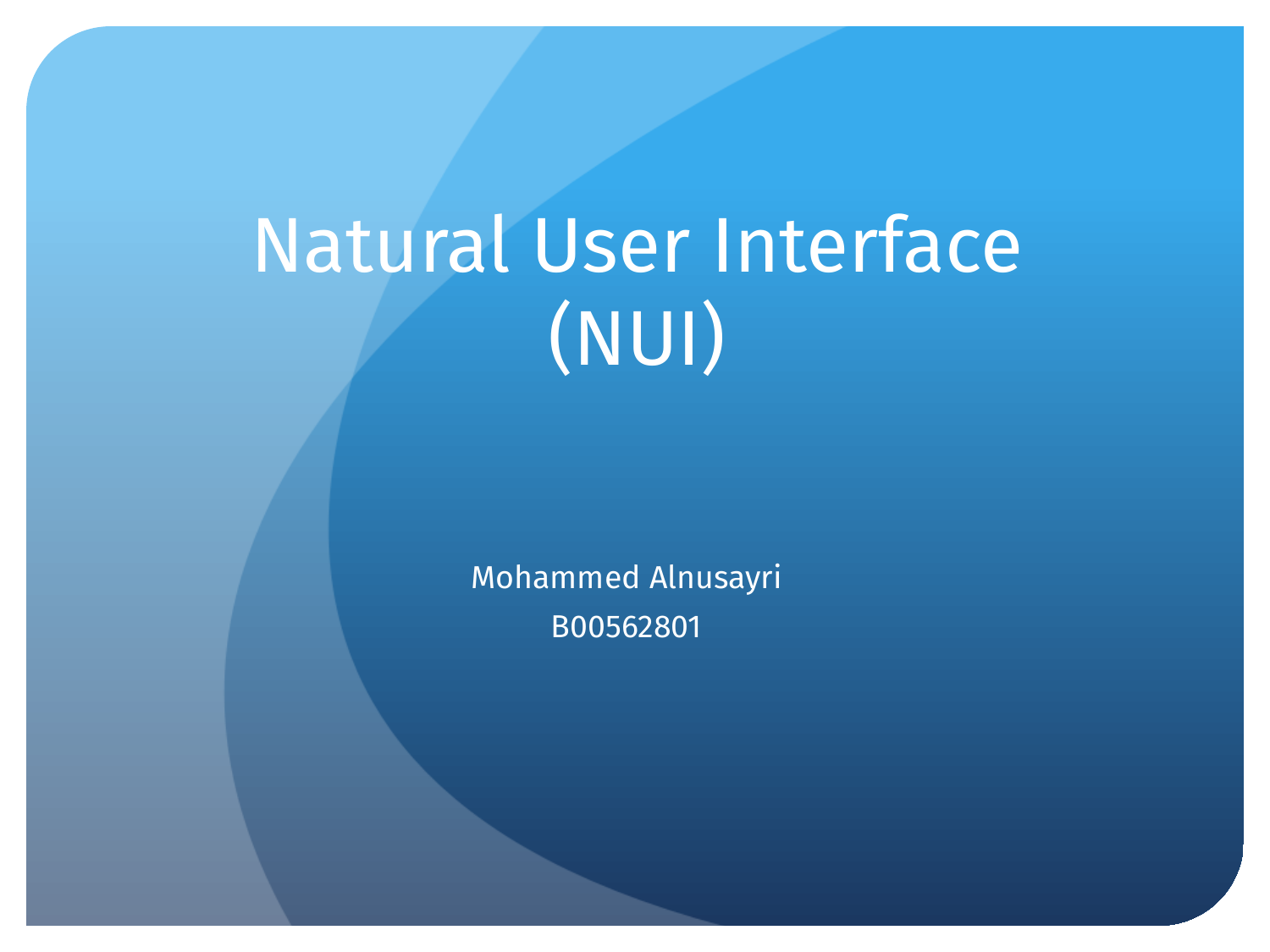

# Natural User Interface (NUI)
Mohammed Alnusayri
B00562801